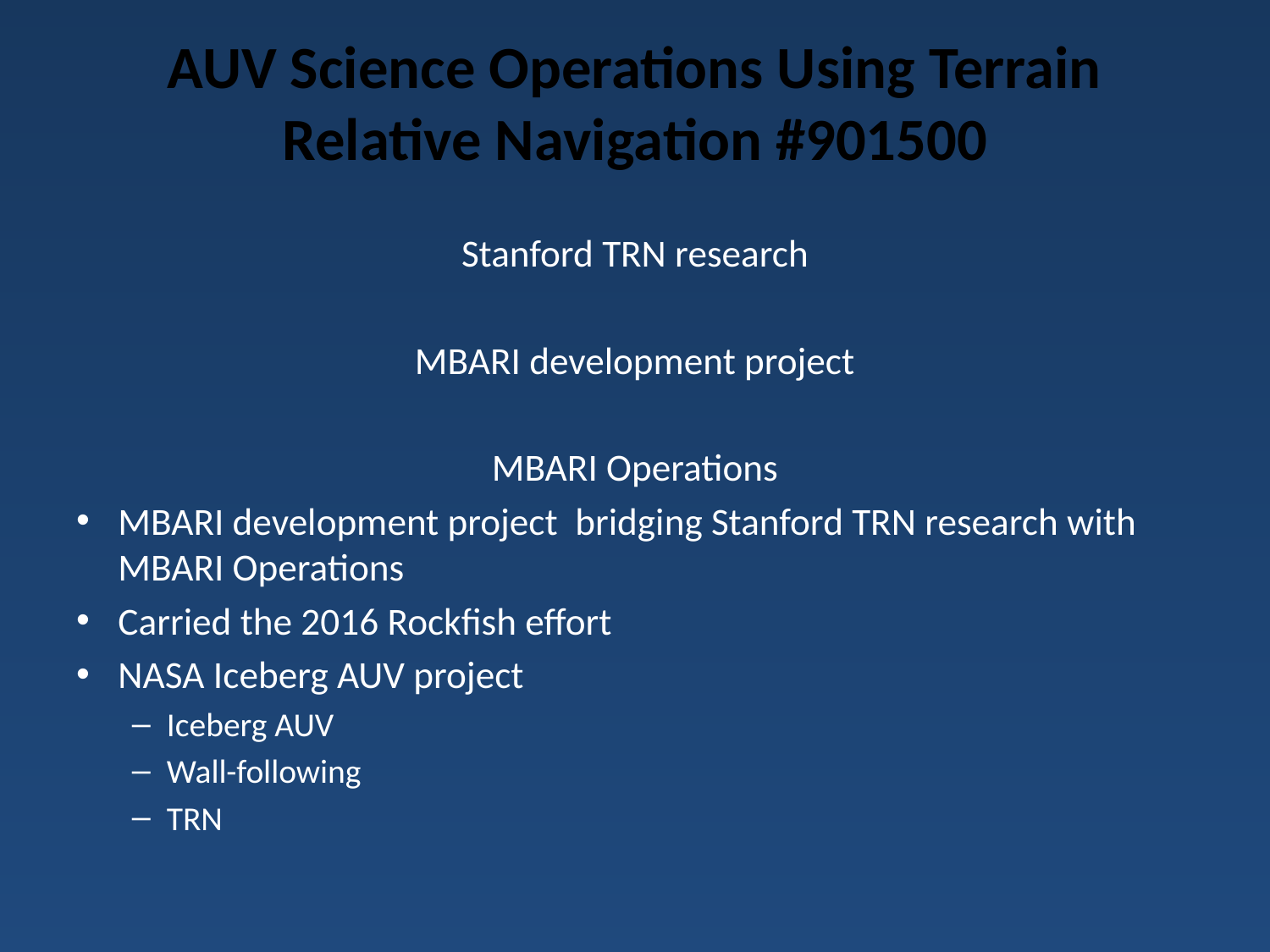

# AUV Science Operations Using Terrain Relative Navigation #901500
Stanford TRN research

MBARI development project

MBARI Operations
MBARI development project  bridging Stanford TRN research with MBARI Operations
Carried the 2016 Rockfish effort
NASA Iceberg AUV project
Iceberg AUV
Wall-following
TRN